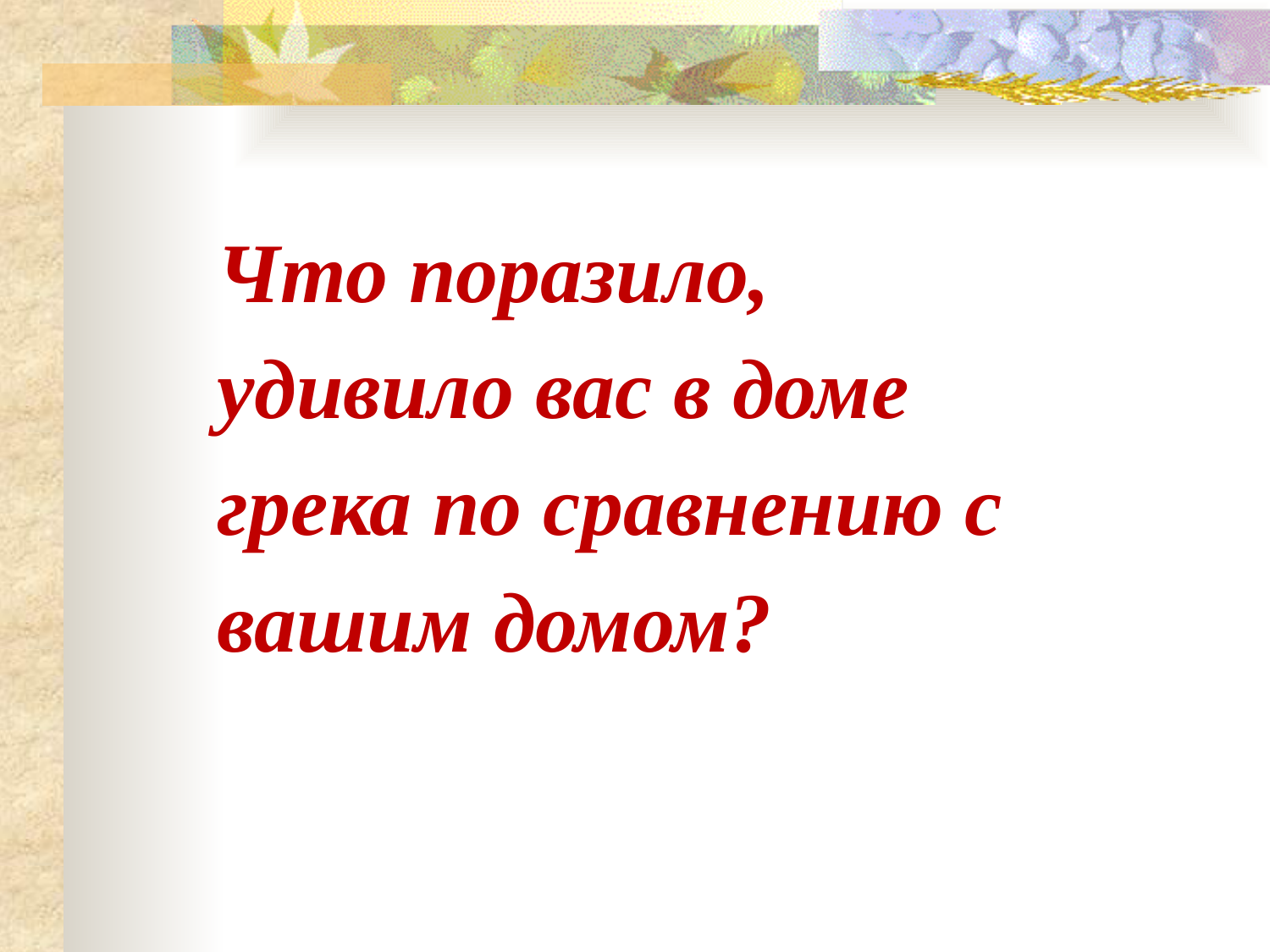

Что поразило, удивило вас в доме грека по сравнению с вашим домом?